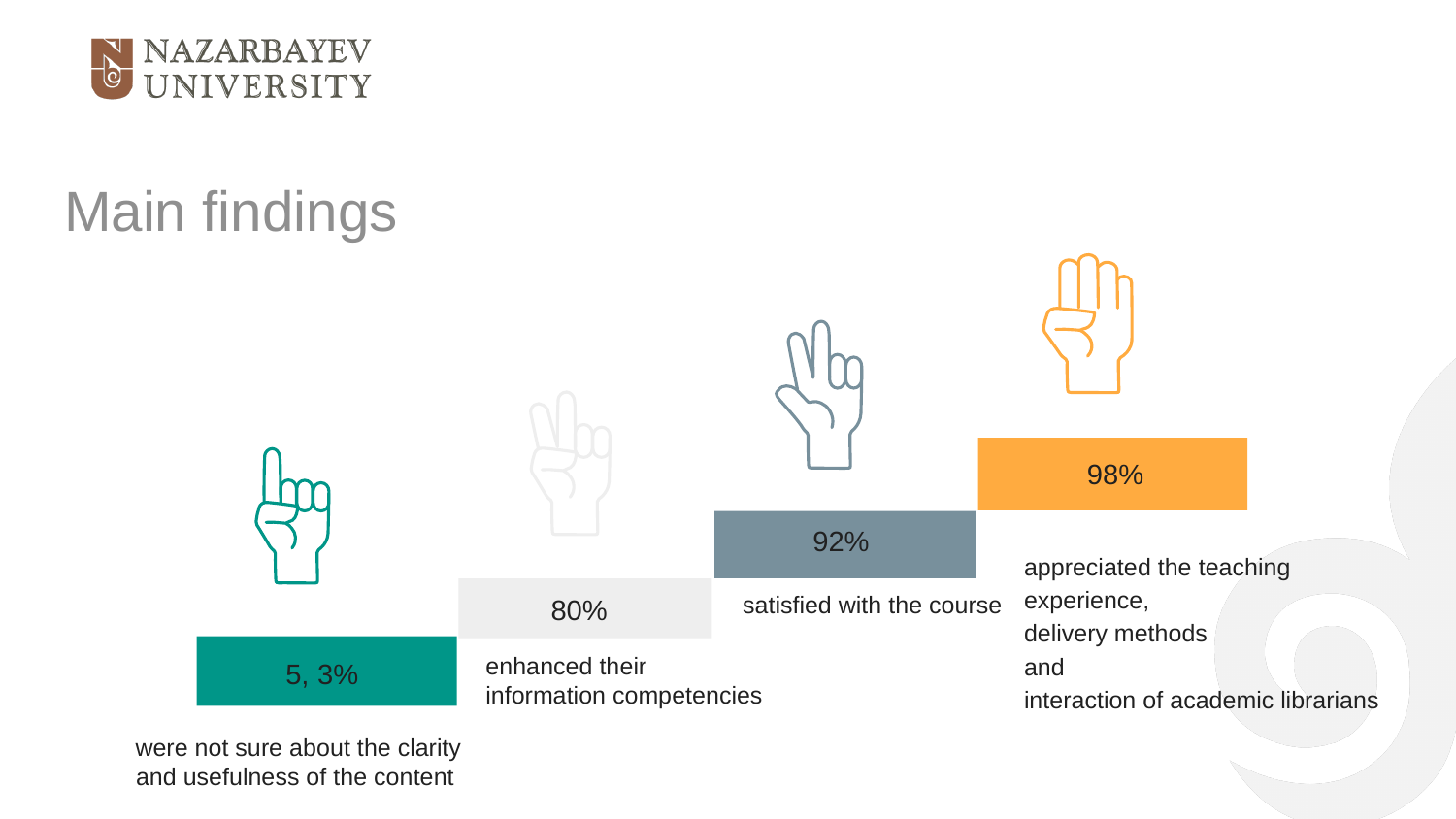

# Main findings

98%

92%
appreciated the teaching
experience,
delivery methods
and
interaction of academic librarians

80%
satisfied with the course

5, 3%
enhanced their
information competencies
were not sure about the clarity and usefulness of the content